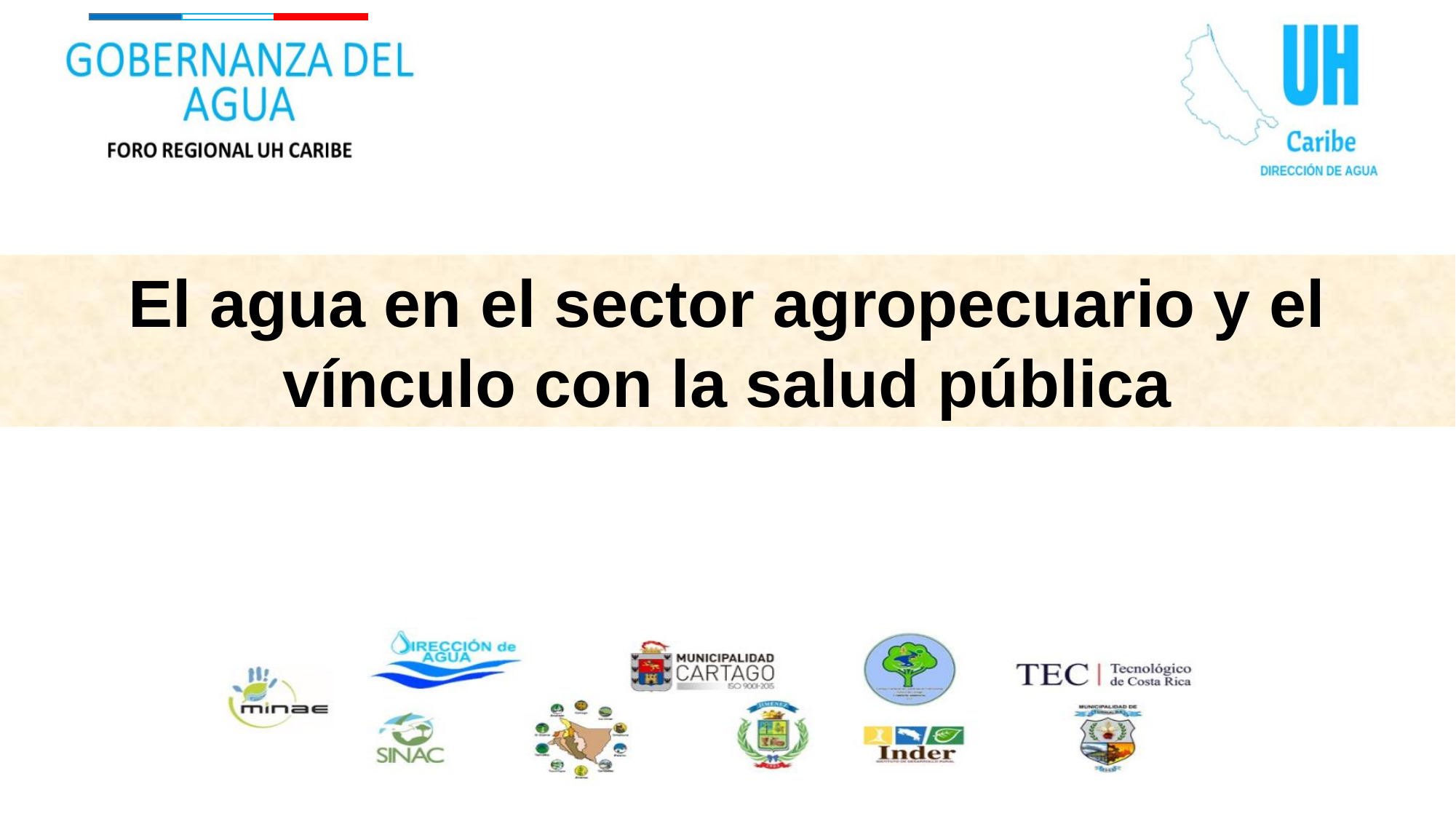

El agua en el sector agropecuario y el vínculo con la salud pública